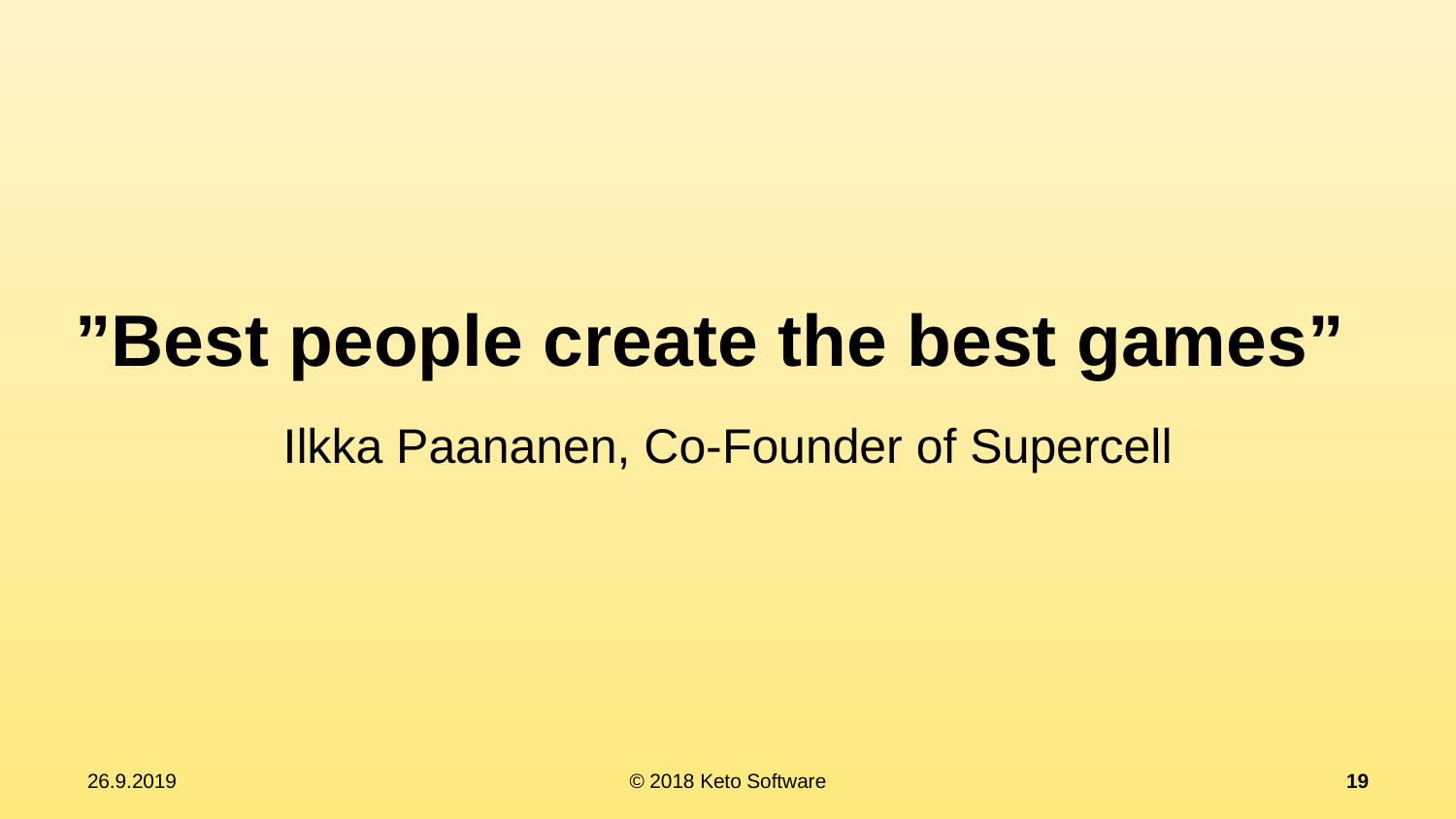

# ”Best people create the best games”
Ilkka Paananen, Co-Founder of Supercell
26.9.2019
© 2018 Keto Software
19